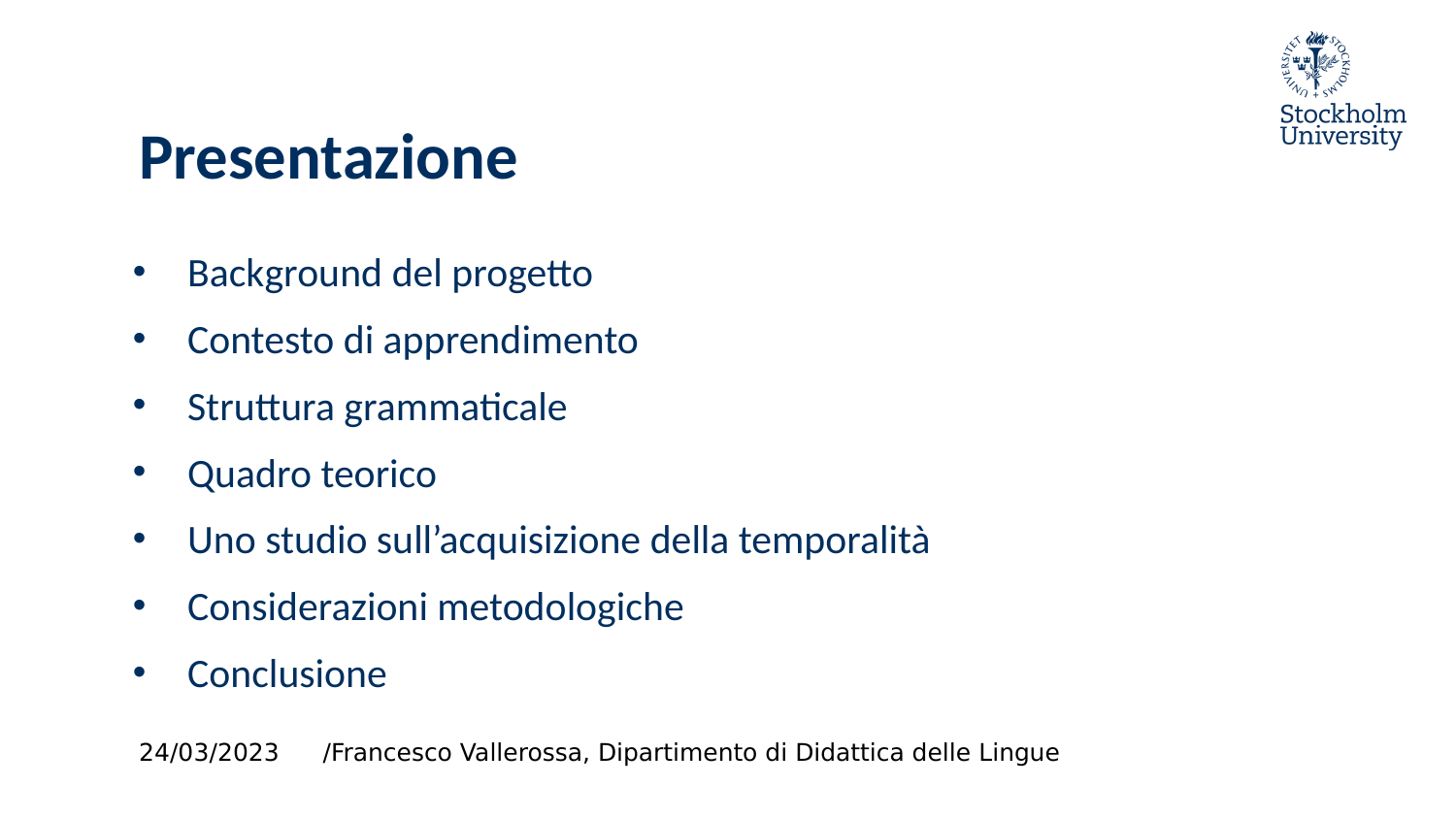

# Presentazione
Background del progetto
Contesto di apprendimento
Struttura grammaticale
Quadro teorico
Uno studio sull’acquisizione della temporalità
Considerazioni metodologiche
Conclusione
24/03/2023
/Francesco Vallerossa, Dipartimento di Didattica delle Lingue